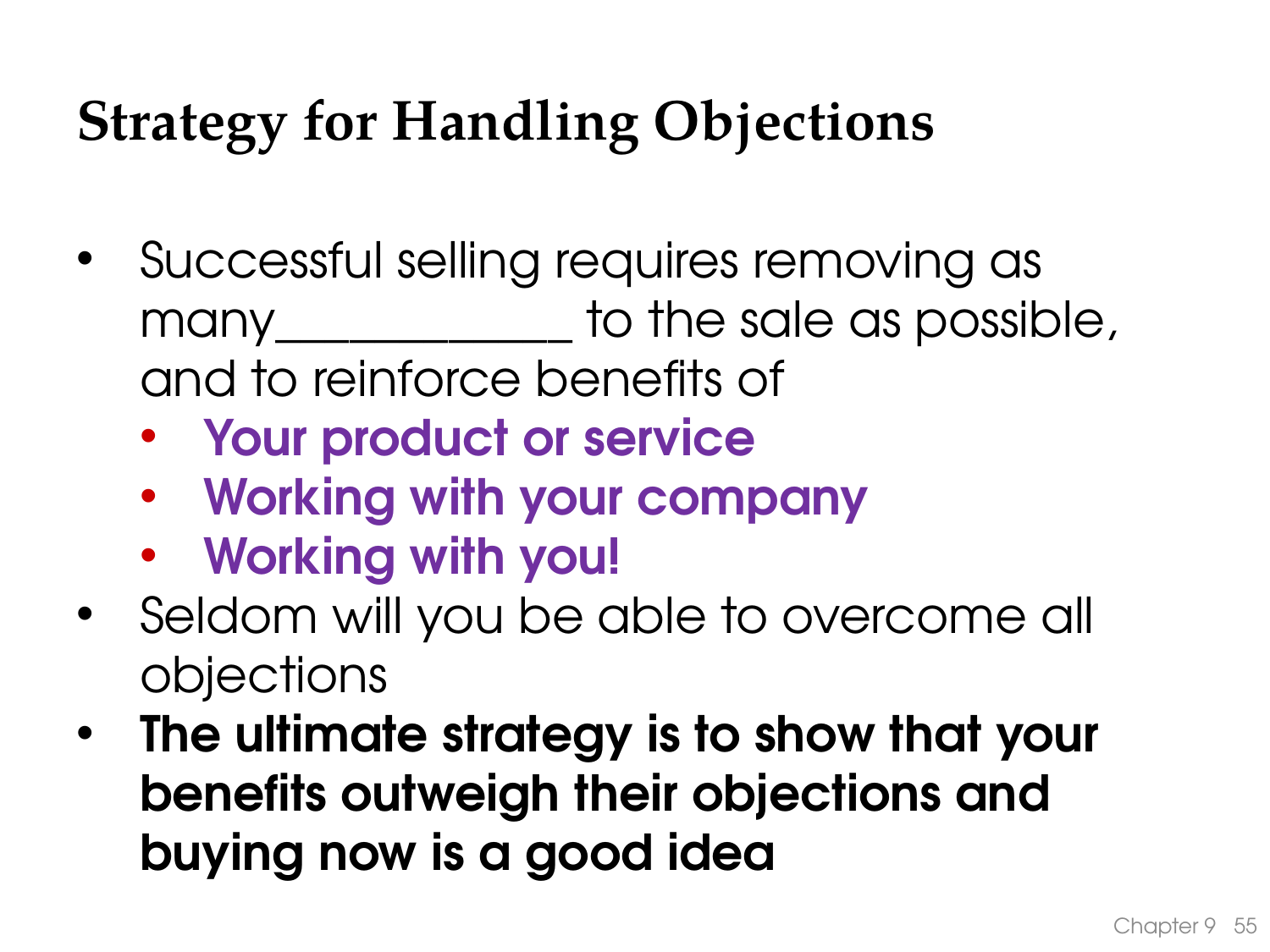

# Strategy for Handling Objections
Successful selling requires removing as many____________ to the sale as possible, and to reinforce benefits of
Your product or service
Working with your company
Working with you!
Seldom will you be able to overcome all objections
The ultimate strategy is to show that your benefits outweigh their objections and buying now is a good idea